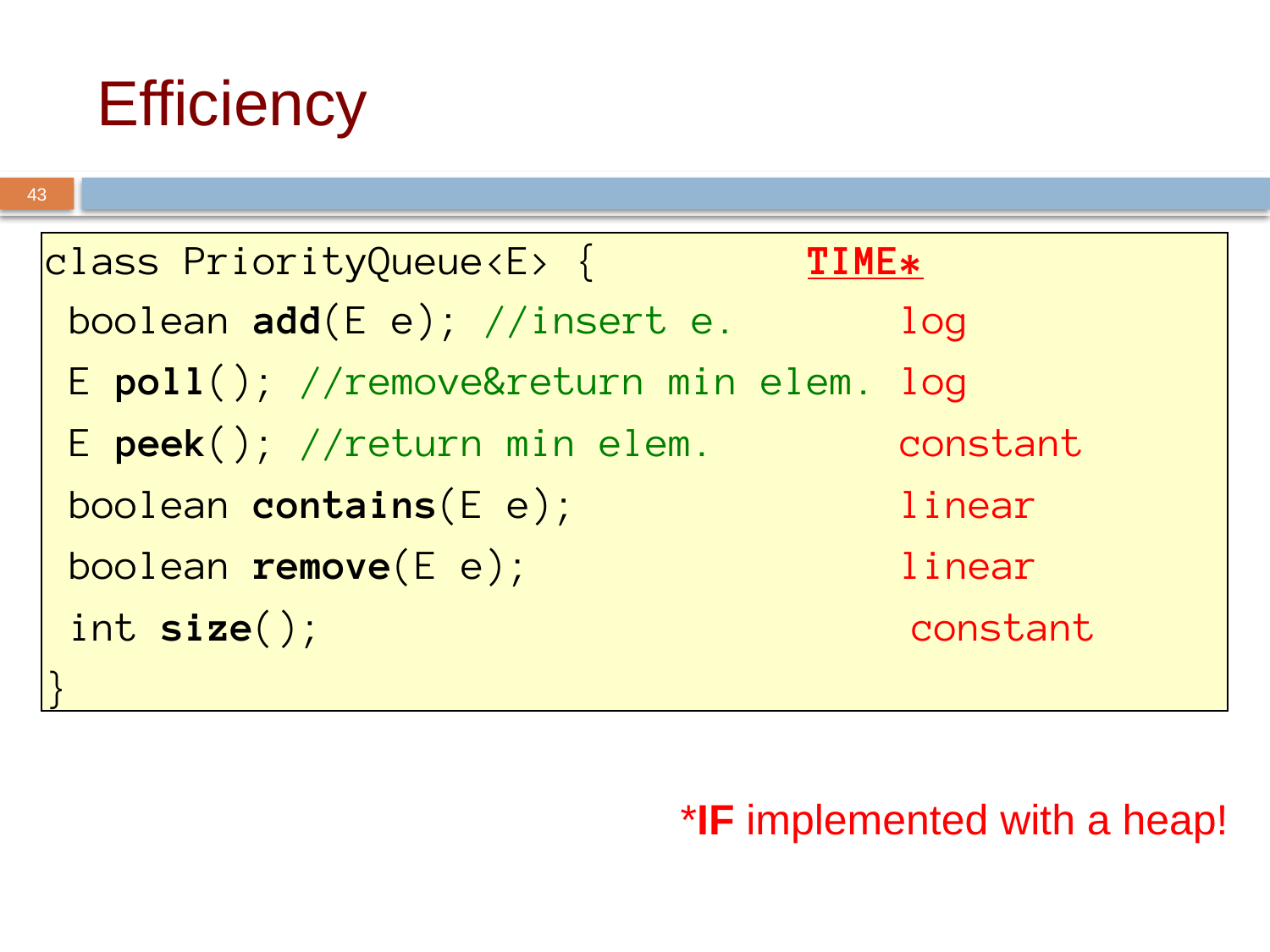

# Efficiency
43
class PriorityQueue<E> {         TIME*
 boolean add(E e); //insert e.       log
 E poll(); //remove&return min elem. log
 E peek(); //return min elem.        constant
 boolean contains(E e);              linear
 boolean remove(E e);                linear
 int size();	                     constant
}

*IF implemented with a heap!